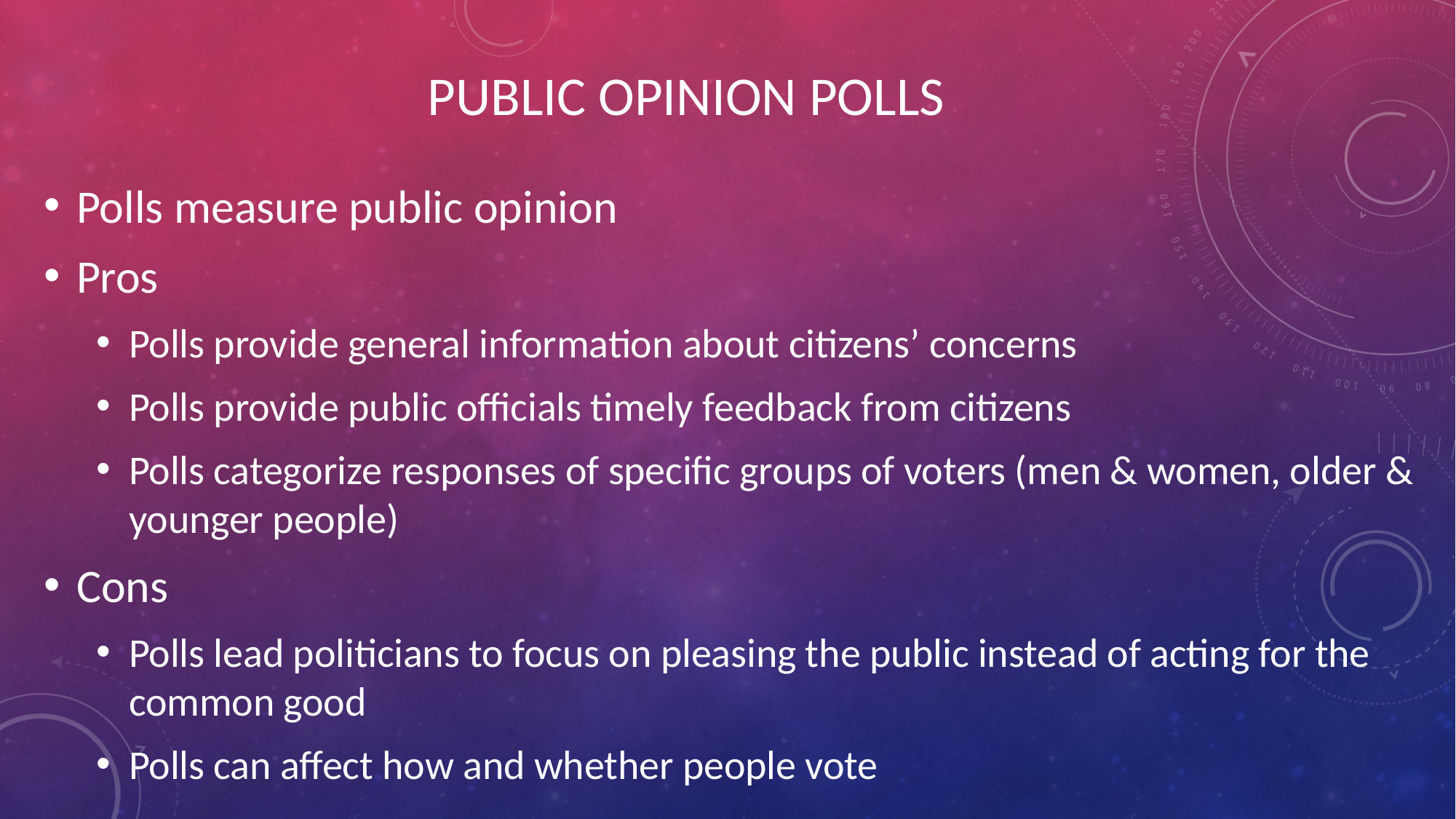

# Public opinion polls
Polls measure public opinion
Pros
Polls provide general information about citizens’ concerns
Polls provide public officials timely feedback from citizens
Polls categorize responses of specific groups of voters (men & women, older & younger people)
Cons
Polls lead politicians to focus on pleasing the public instead of acting for the common good
Polls can affect how and whether people vote